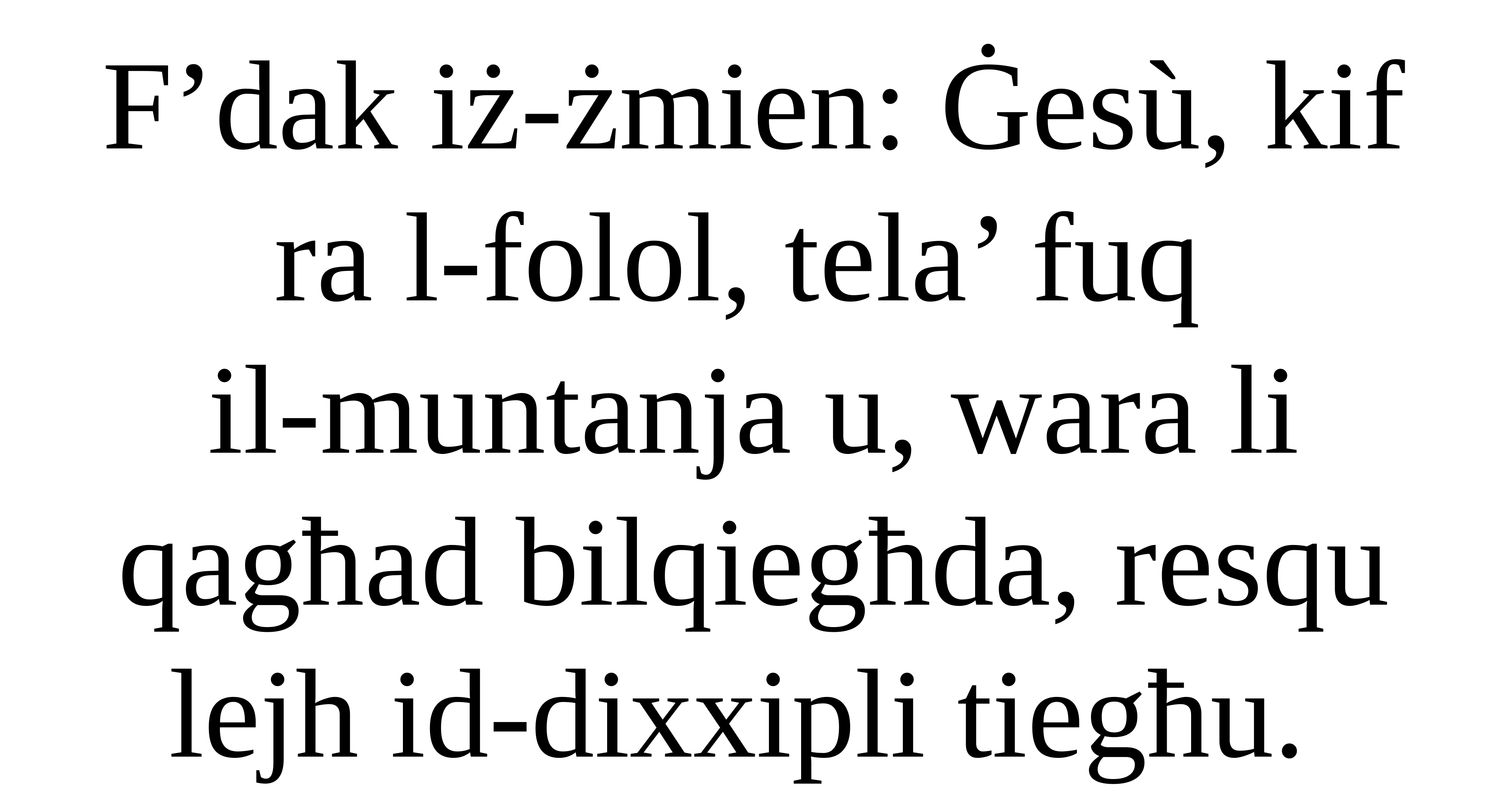

F’dak iż-żmien: Ġesù, kif ra l-folol, tela’ fuq
il-muntanja u, wara li qagħad bilqiegħda, resqu lejh id-dixxipli tiegħu.